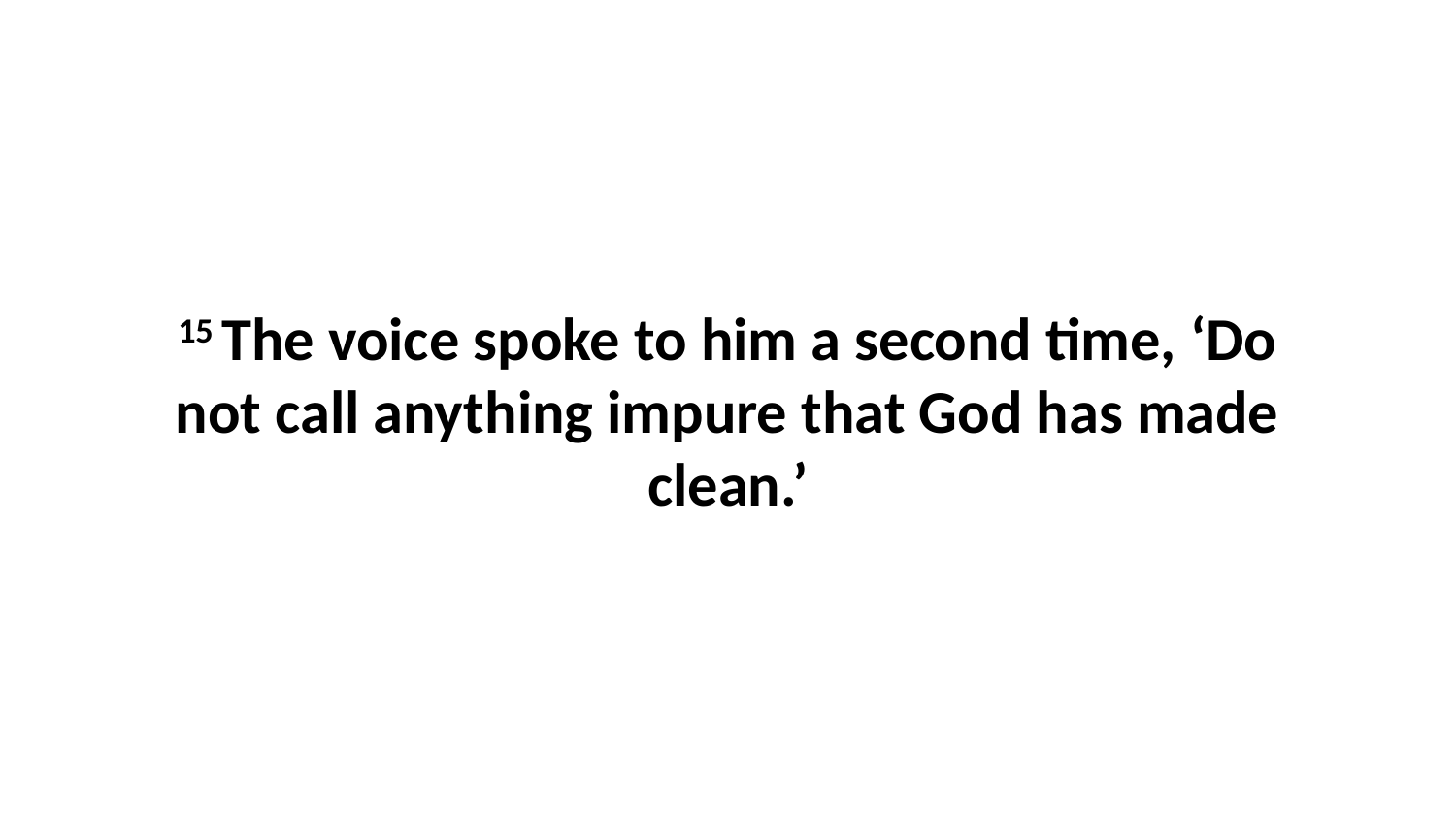

15 The voice spoke to him a second time, ‘Do not call anything impure that God has made clean.’